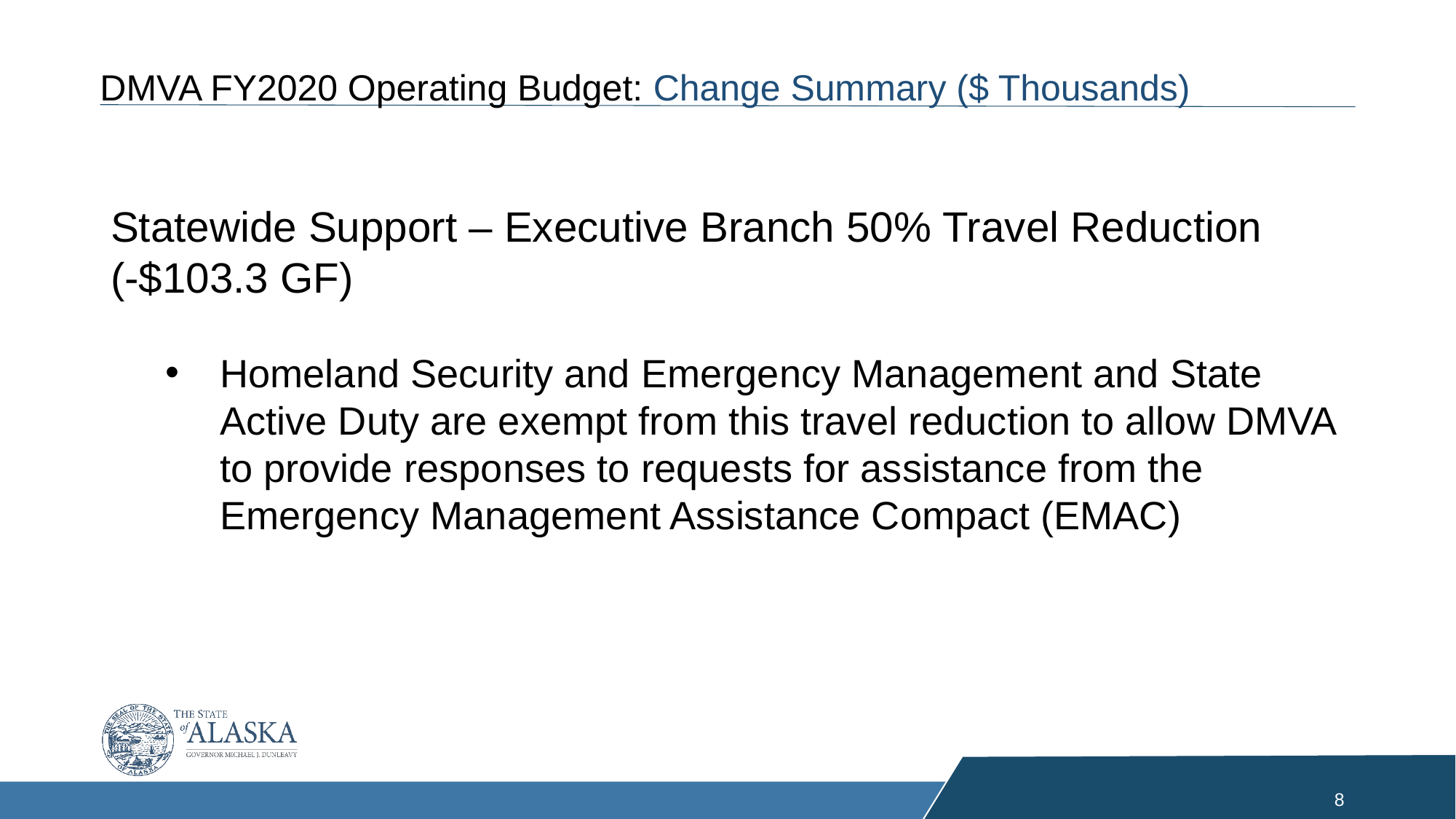

DMVA FY2020 Operating Budget: Change Summary ($ Thousands)
Statewide Support – Executive Branch 50% Travel Reduction
(-$103.3 GF)

Homeland Security and Emergency Management and State Active Duty are exempt from this travel reduction to allow DMVA to provide responses to requests for assistance from the Emergency Management Assistance Compact (EMAC)
8